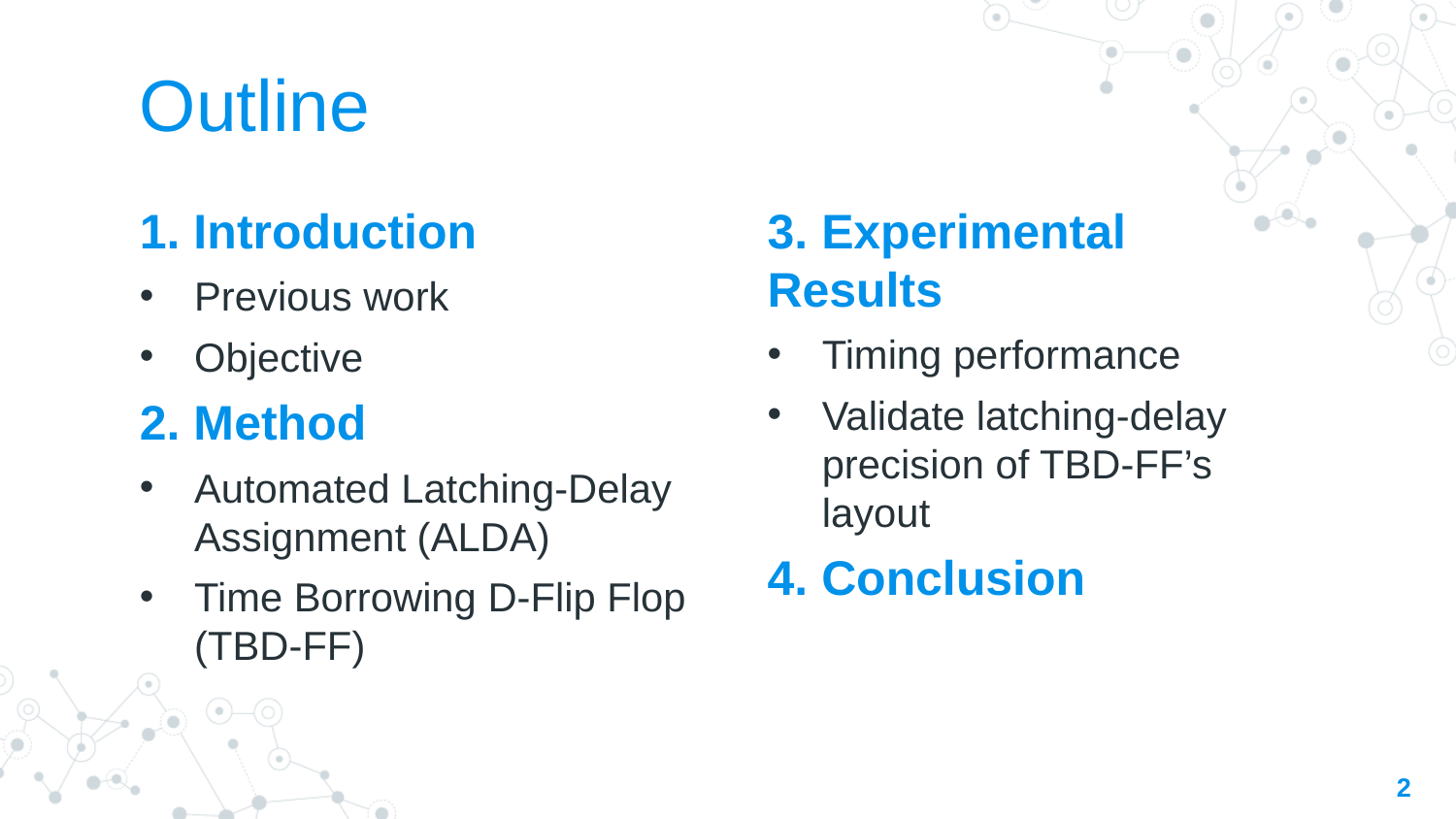

# Outline
1. Introduction
Previous work
Objective
2. Method
Automated Latching-Delay Assignment (ALDA)
Time Borrowing D-Flip Flop (TBD-FF)

3. Experimental Results
Timing performance
Validate latching-delay precision of TBD-FF’s layout
4. Conclusion

2